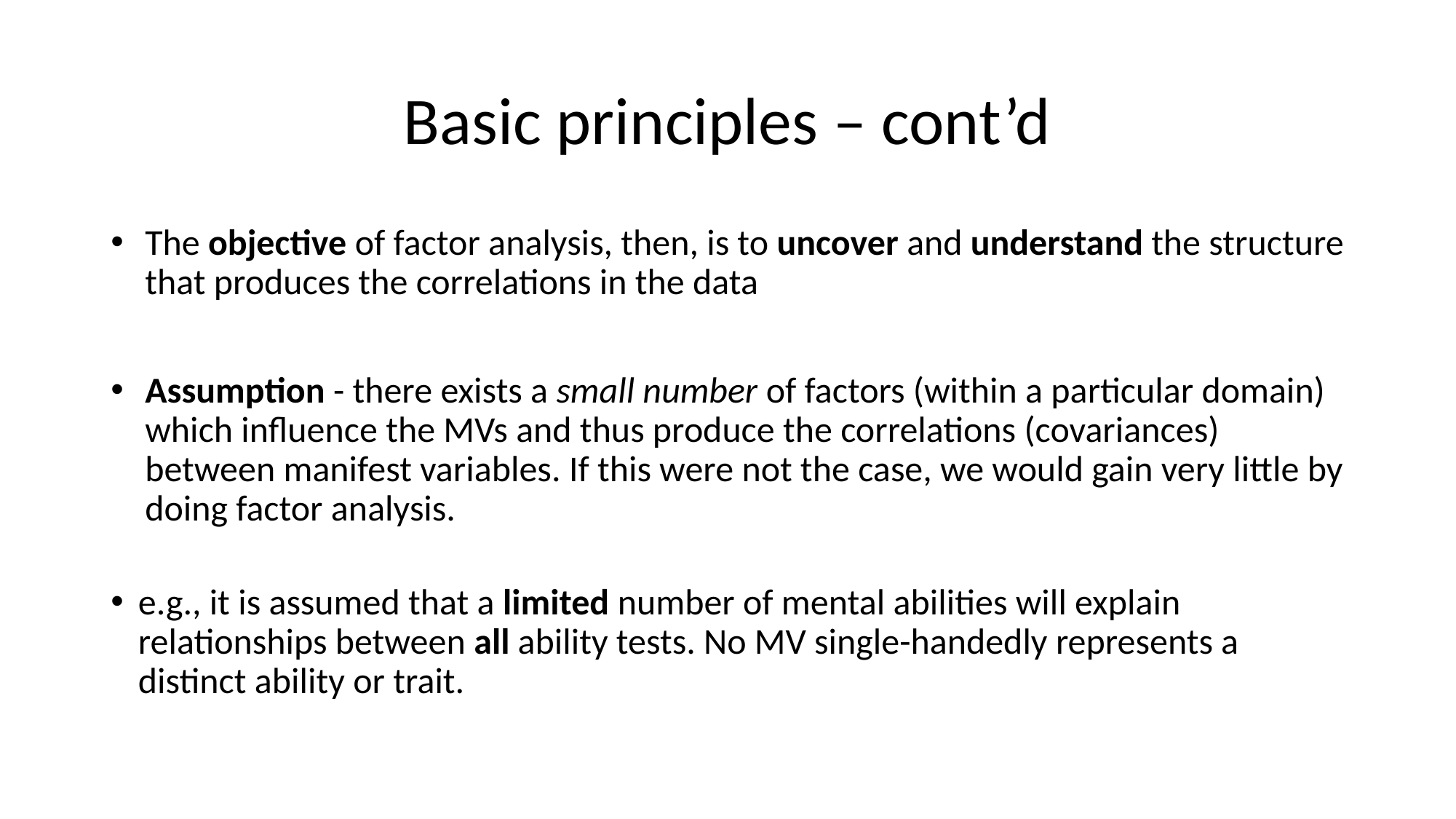

# Basic principles – cont’d
The objective of factor analysis, then, is to uncover and understand the structure that produces the correlations in the data

Assumption - there exists a small number of factors (within a particular domain) which influence the MVs and thus produce the correlations (covariances) between manifest variables. If this were not the case, we would gain very little by doing factor analysis.
e.g., it is assumed that a limited number of mental abilities will explain relationships between all ability tests. No MV single-handedly represents a distinct ability or trait.